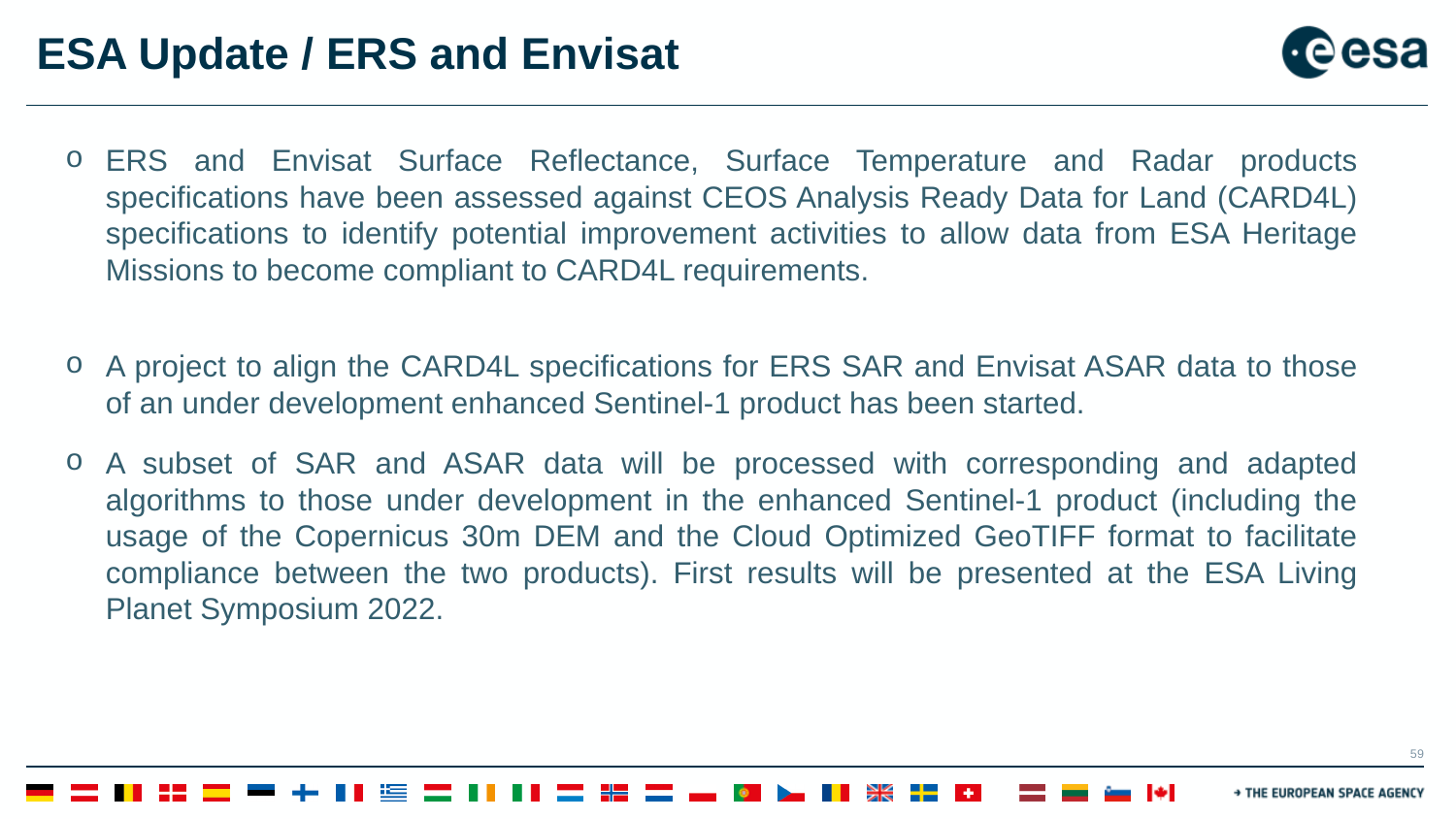

# ESA Update / ERS and Envisat
ERS and Envisat Surface Reflectance, Surface Temperature and Radar products specifications have been assessed against CEOS Analysis Ready Data for Land (CARD4L) specifications to identify potential improvement activities to allow data from ESA Heritage Missions to become compliant to CARD4L requirements.

A project to align the CARD4L specifications for ERS SAR and Envisat ASAR data to those of an under development enhanced Sentinel-1 product has been started.
A subset of SAR and ASAR data will be processed with corresponding and adapted algorithms to those under development in the enhanced Sentinel-1 product (including the usage of the Copernicus 30m DEM and the Cloud Optimized GeoTIFF format to facilitate compliance between the two products). First results will be presented at the ESA Living Planet Symposium 2022.